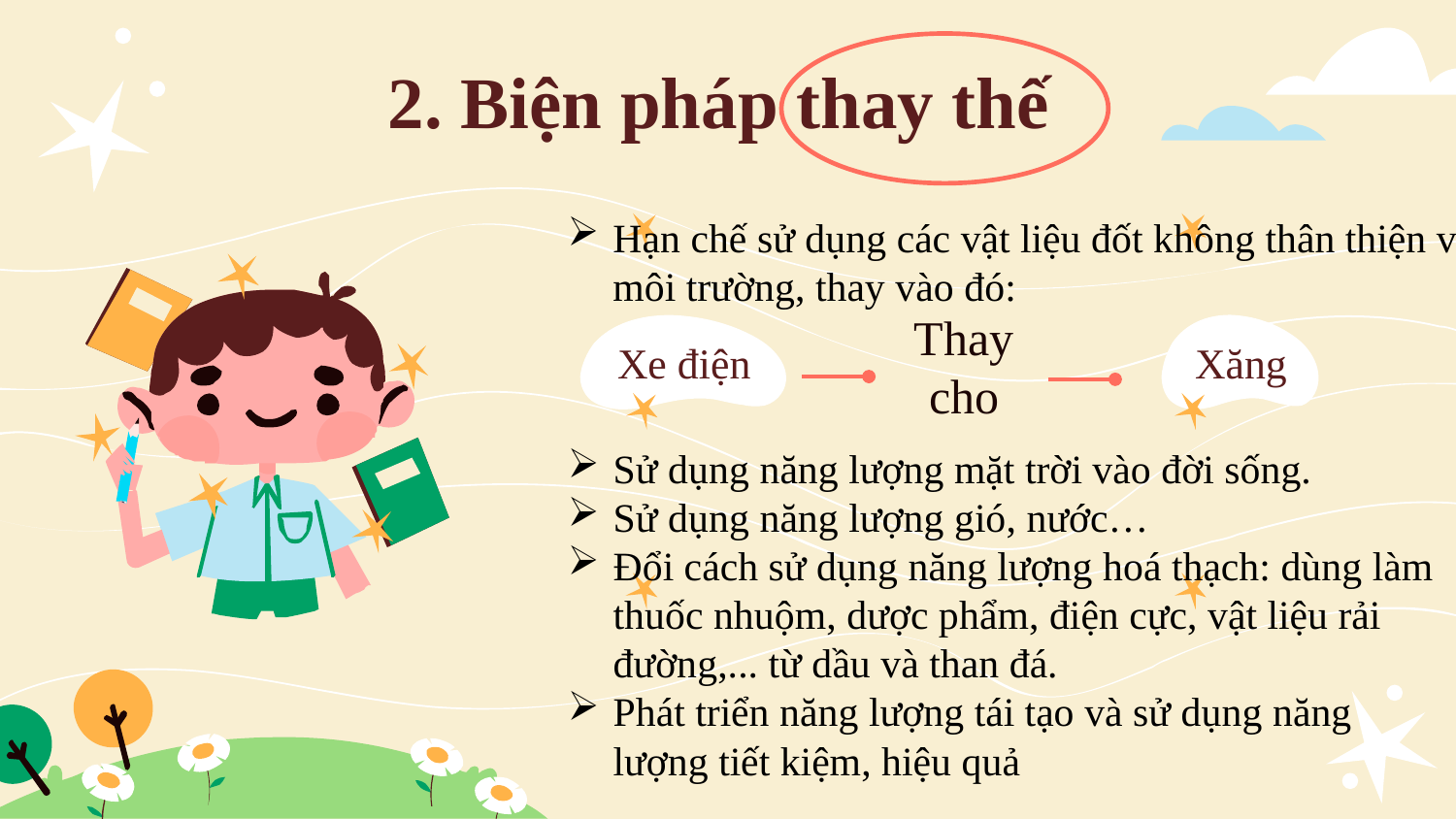

# 2. Biện pháp thay thế
Hạn chế sử dụng các vật liệu đốt không thân thiện với môi trường, thay vào đó:

Thay cho
Xăng
Xe điện

Sử dụng năng lượng mặt trời vào đời sống.
Sử dụng năng lượng gió, nước…
Đổi cách sử dụng năng lượng hoá thạch: dùng làm thuốc nhuộm, dược phẩm, điện cực, vật liệu rải đường,... từ dầu và than đá.
Phát triển năng lượng tái tạo và sử dụng năng lượng tiết kiệm, hiệu quả